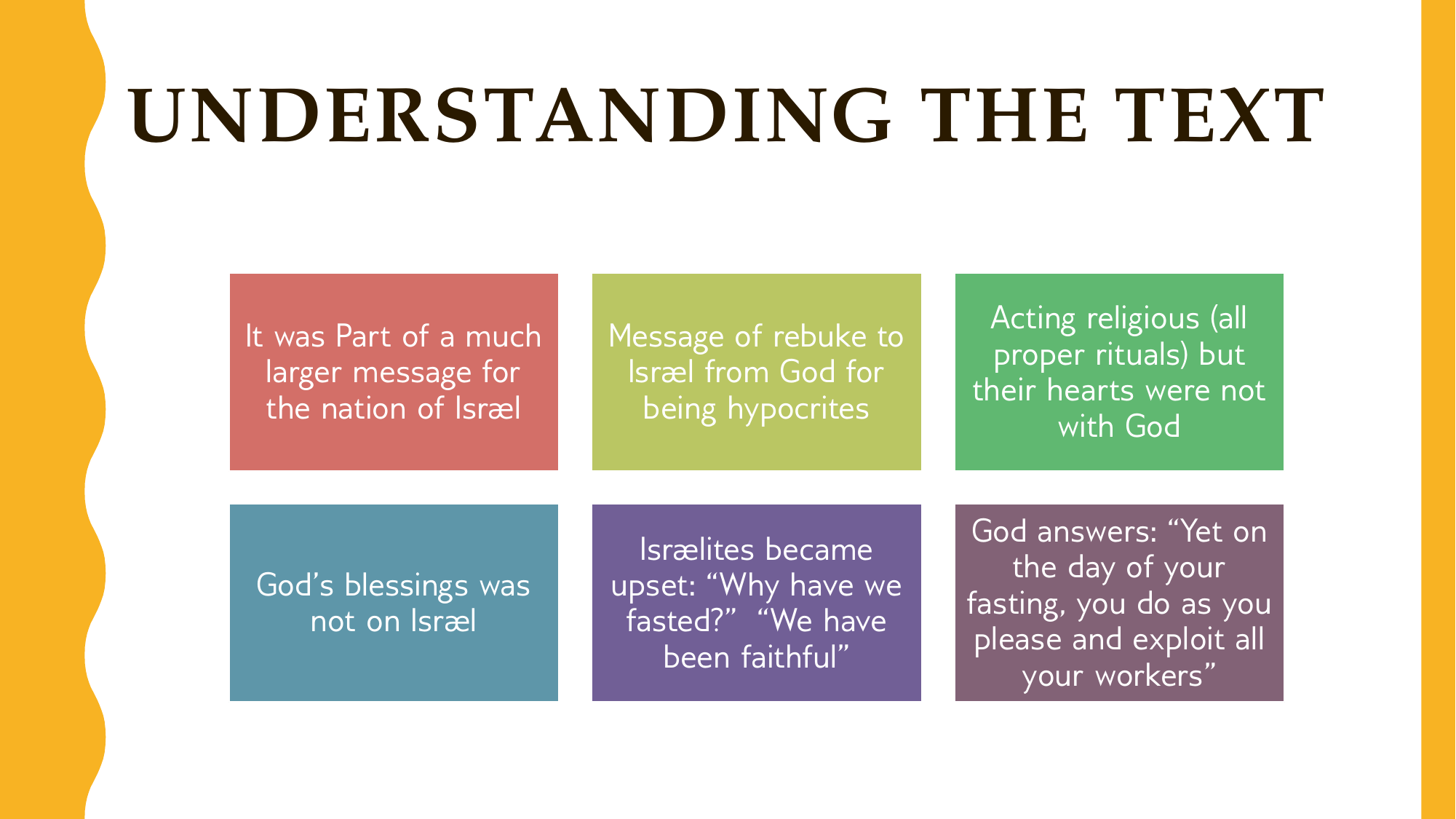

# UNDERSTANDING THE TEXT
It was Part of a much larger message for the nation of Israel
Message of rebuke to Israel from God for being hypocrites
Acting religious (all proper rituals) but their hearts were not with God
God’s blessings was not on Israel
Israelites became upset: “Why have we fasted?”  “We have been faithful”
God answers: “Yet on the day of your fasting, you do as you please and exploit all your workers”